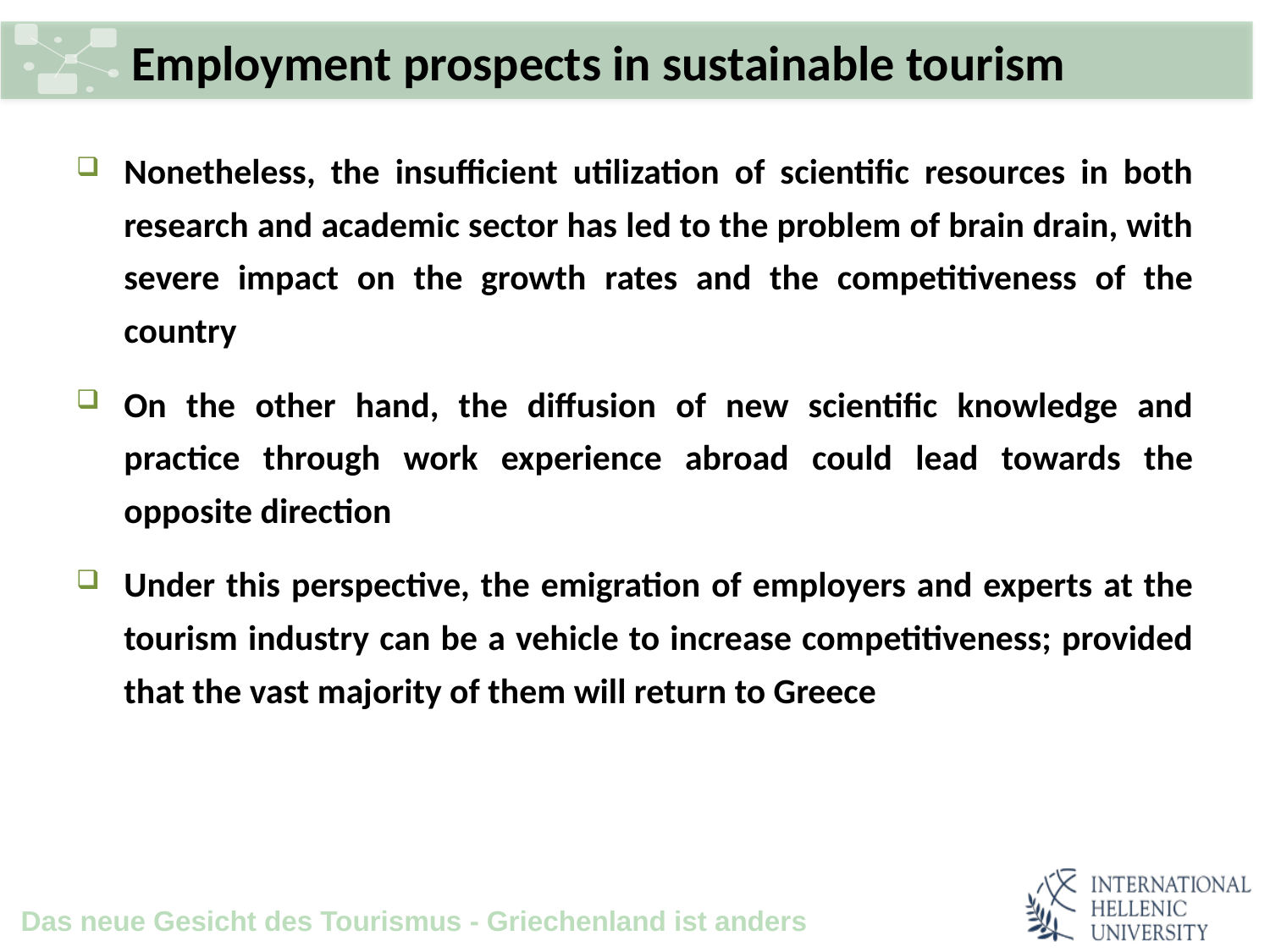

# Employment prospects in sustainable tourism
Nonetheless, the insufficient utilization of scientific resources in both research and academic sector has led to the problem of brain drain, with severe impact on the growth rates and the competitiveness of the country
On the other hand, the diffusion of new scientific knowledge and practice through work experience abroad could lead towards the opposite direction
Under this perspective, the emigration of employers and experts at the tourism industry can be a vehicle to increase competitiveness; provided that the vast majority of them will return to Greece